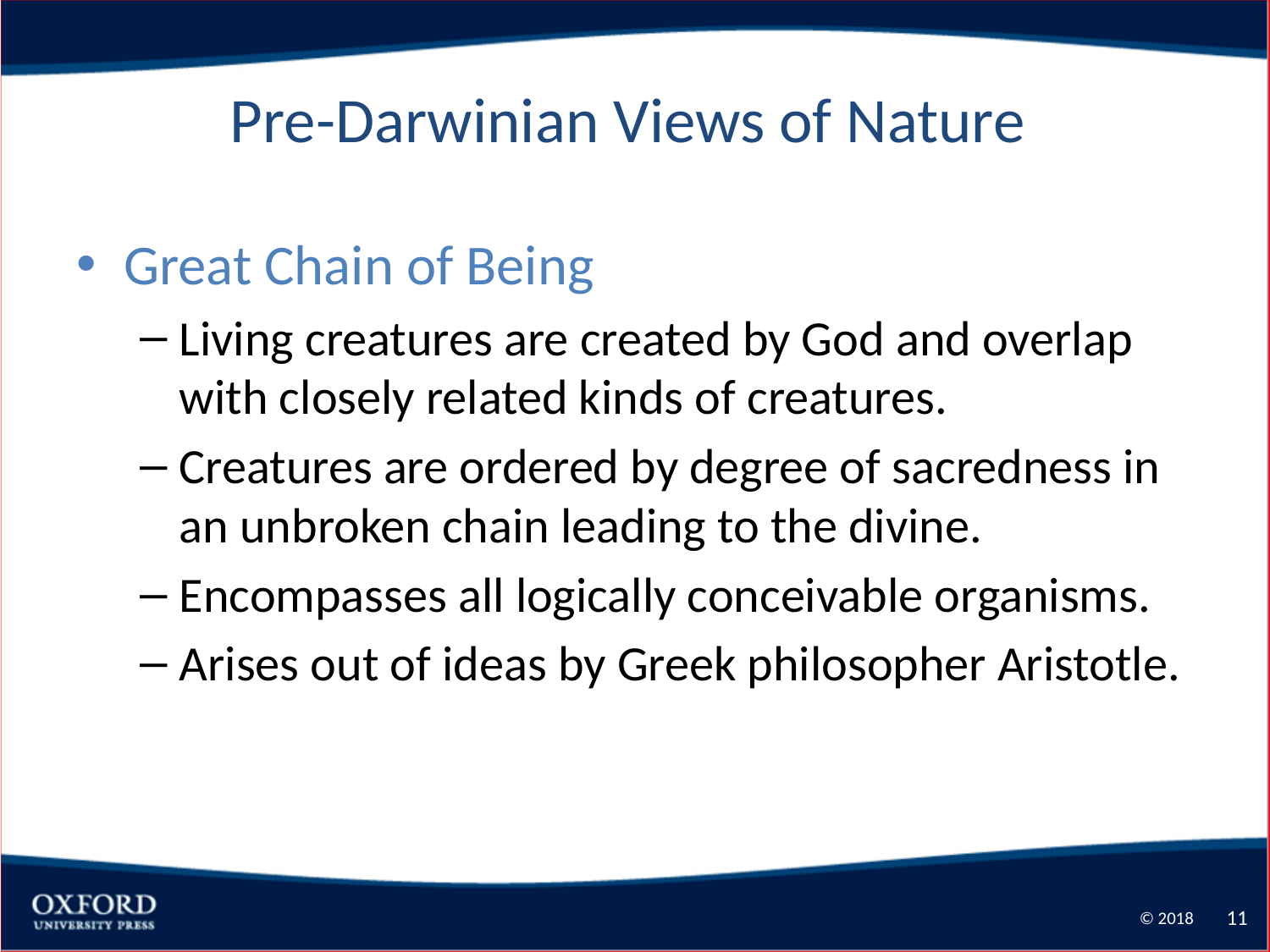

# Pre-Darwinian Views of Nature
Great Chain of Being
Living creatures are created by God and overlap with closely related kinds of creatures.
Creatures are ordered by degree of sacredness in an unbroken chain leading to the divine.
Encompasses all logically conceivable organisms.
Arises out of ideas by Greek philosopher Aristotle.